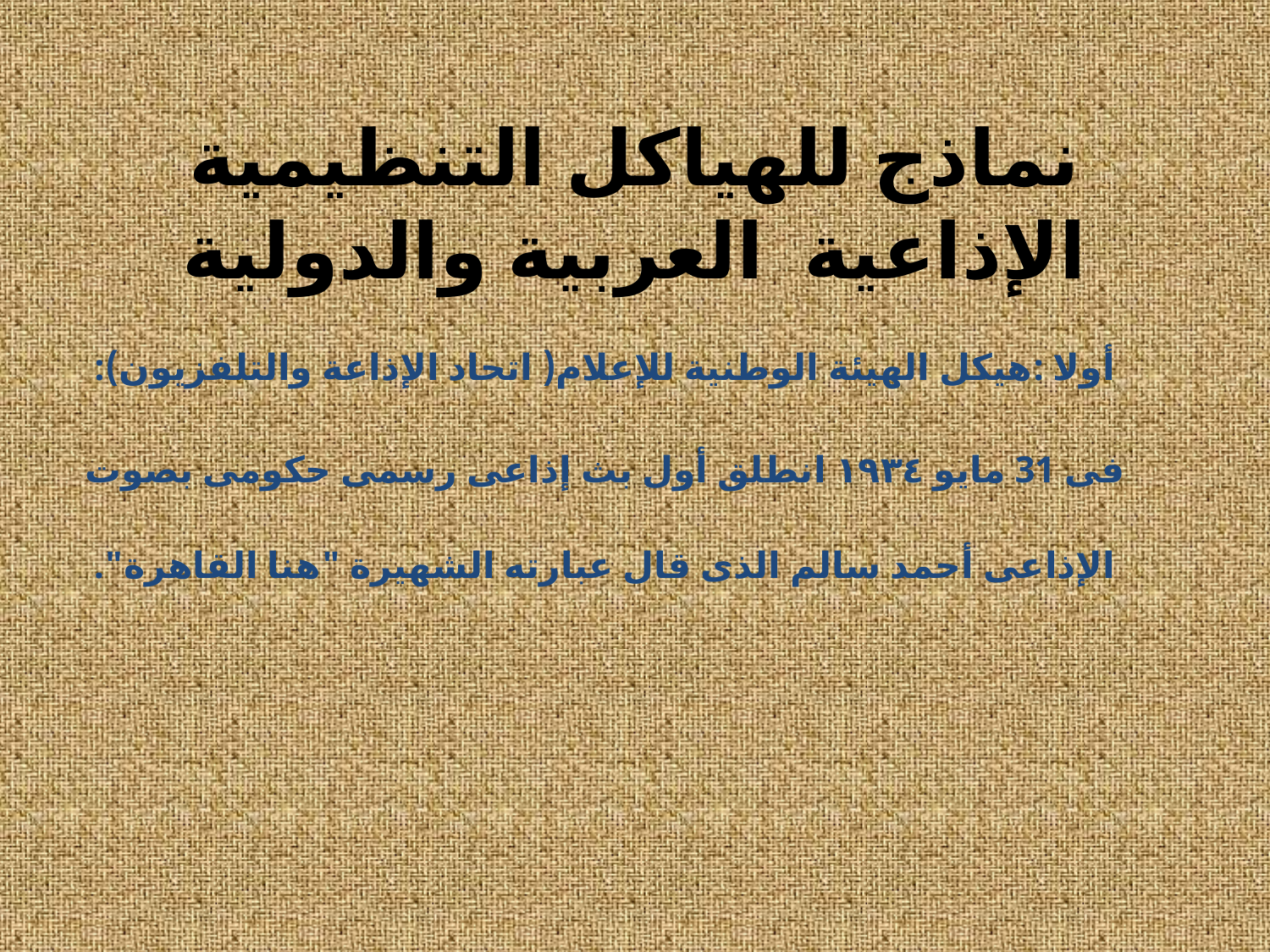

# نماذج للهياكل التنظيمية الإذاعية  العربية والدولية
أولا :هيكل الهيئة الوطنية للإعلام( اتحاد الإذاعة والتلفزيون):
فى 31 مایو ١٩٣٤ انطلق أول بث إذاعى رسمى حكومى بصوت الإذاعى أحمد سالم الذى قال عبارته الشهیرة "هنا القاهرة".